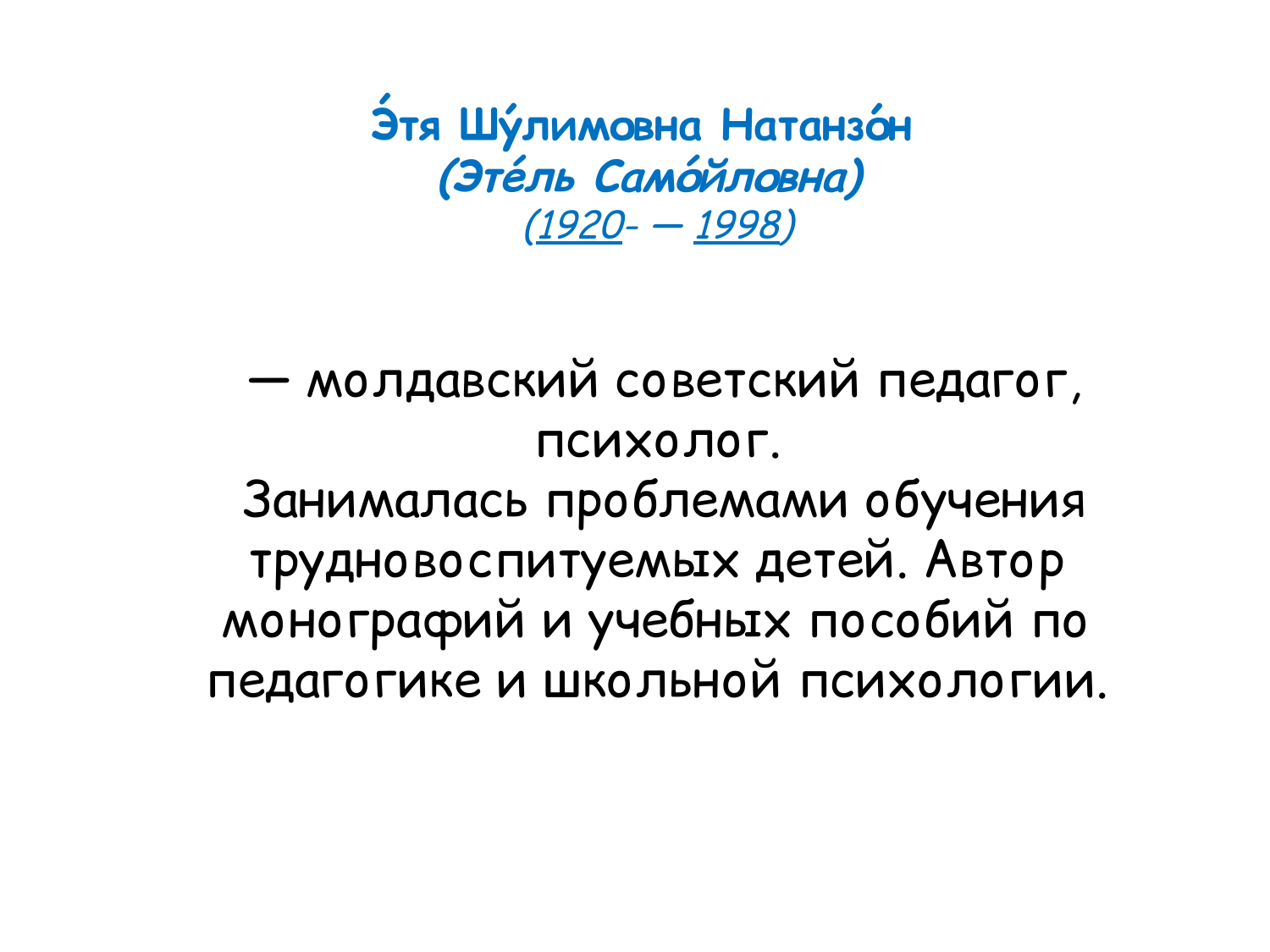

# Э́тя Шу́лимовна Натанзо́н  (Эте́ль Само́йловна) (1920- — 1998) — молдавский советский педагог, психолог. Занималась проблемами обучения трудновоспитуемых детей. Автор монографий и учебных пособий по педагогике и школьной психологии.